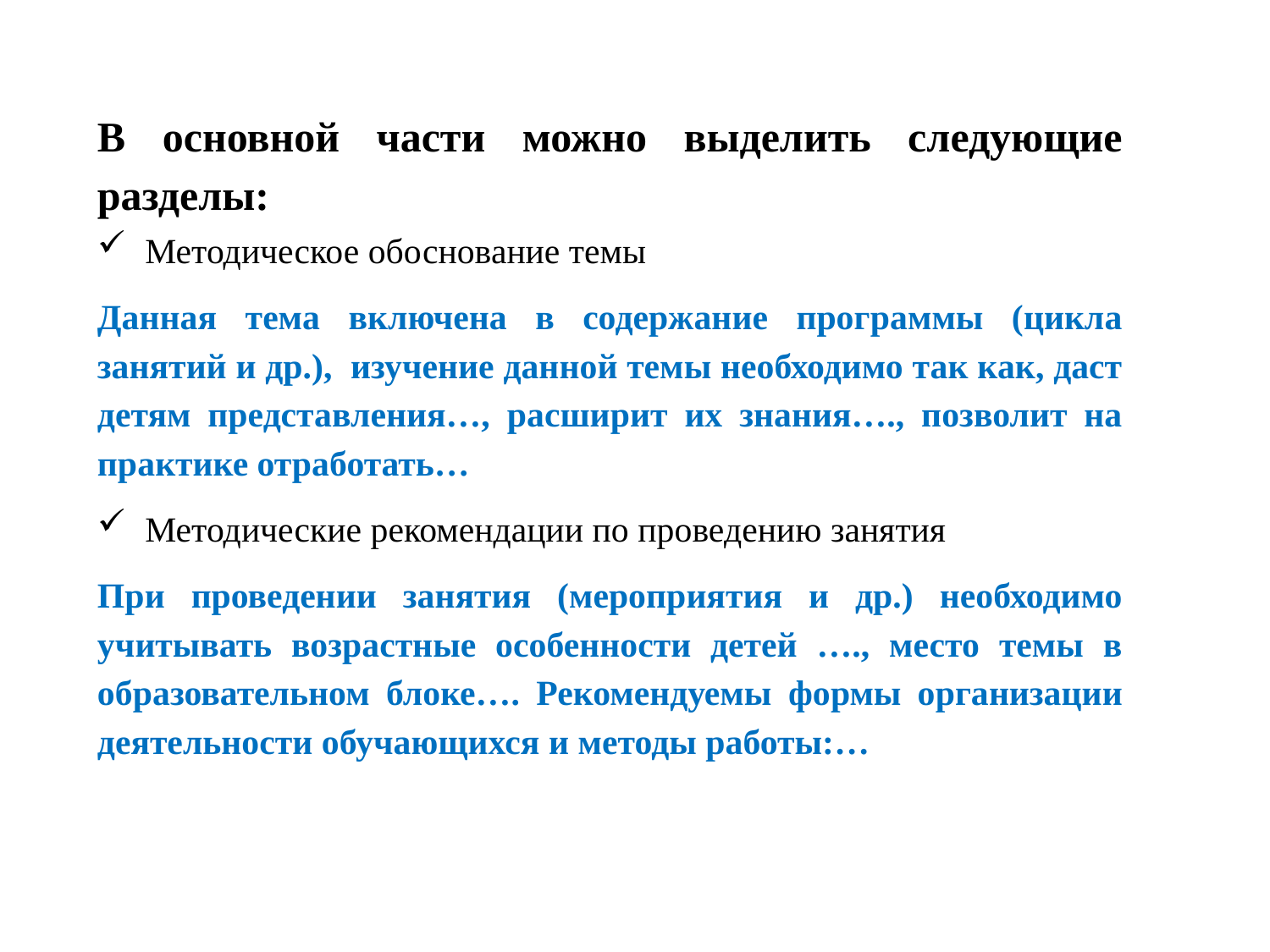

В основной части можно выделить следующие разделы:
Методическое обоснование темы
Данная тема включена в содержание программы (цикла занятий и др.),  изучение данной темы необходимо так как, даст детям представления…, расширит их знания…., позволит на практике отработать…
Методические рекомендации по проведению занятия
При проведении занятия (мероприятия и др.) необходимо учитывать возрастные особенности детей …., место темы в образовательном блоке…. Рекомендуемы формы организации деятельности обучающихся и методы работы:…